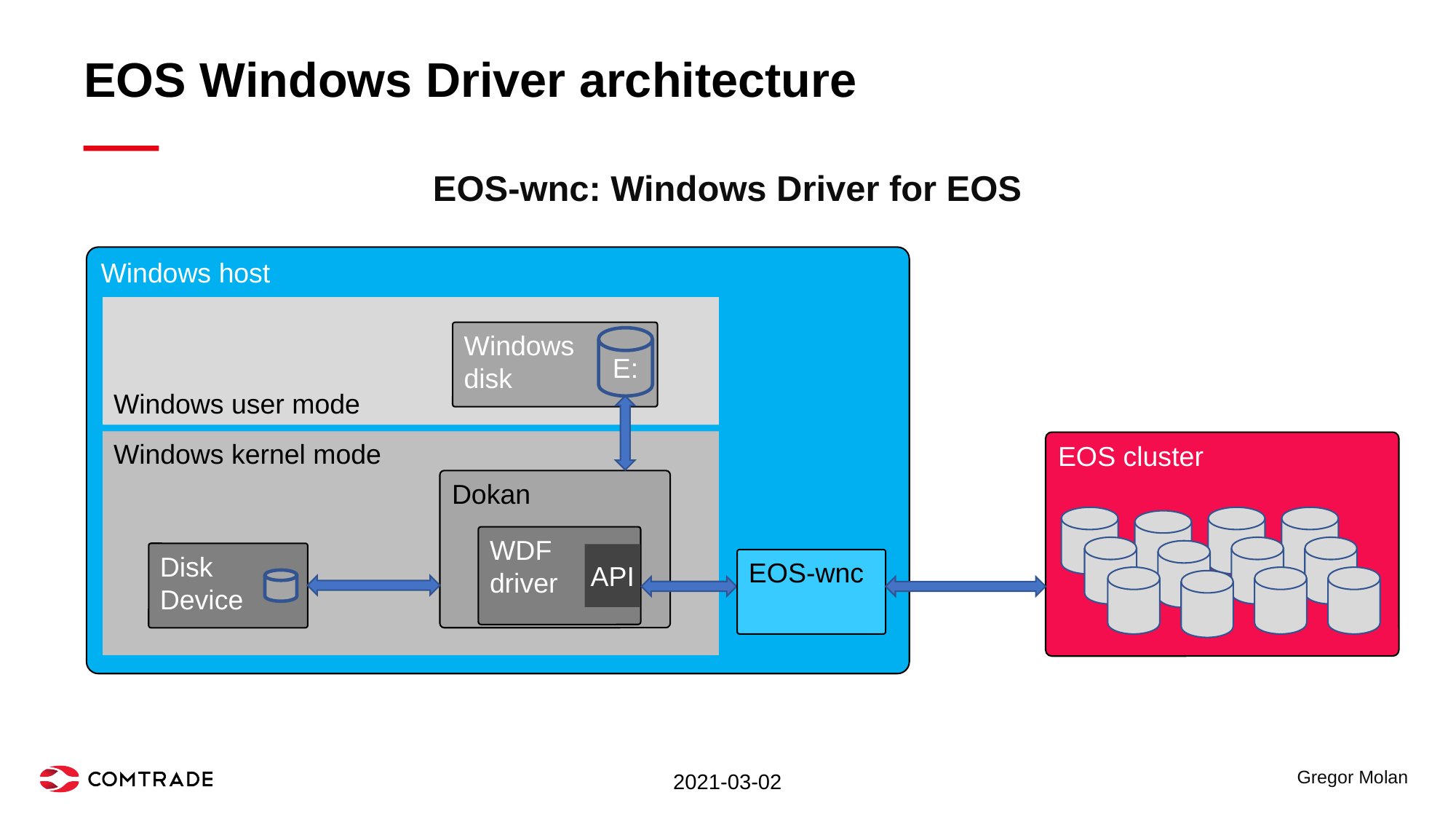

# EOS Windows Driver architecture

EOS-wnc: Windows Driver for EOS
Windows host
Windows user mode
Windows
disk
E:

Windows kernel mode
EOS cluster

Dokan
WDF
driver
Disk
Device

API
EOS-wnc

2021-03-02
Gregor Molan